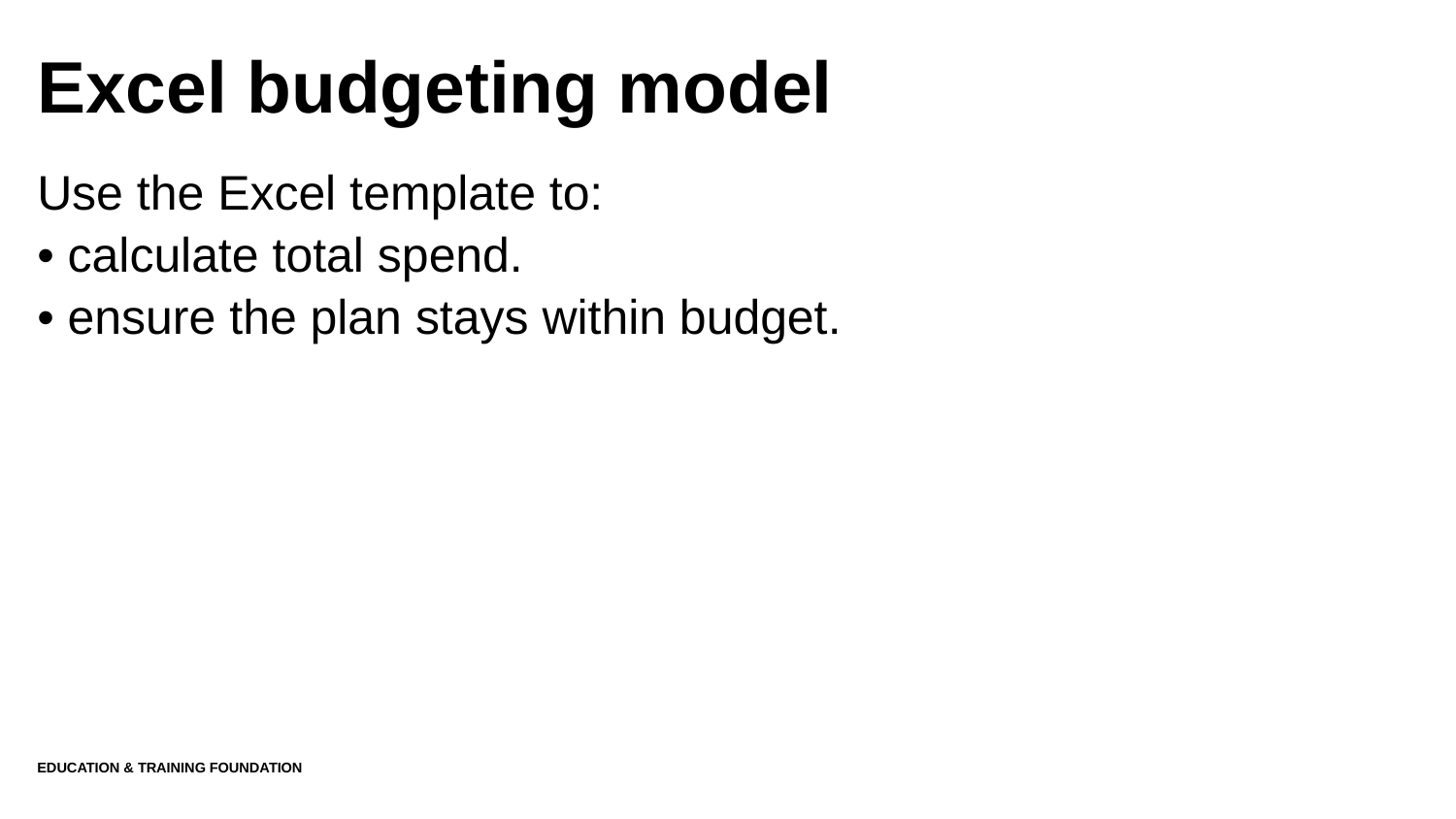

# Excel budgeting model
Use the Excel template to:
• calculate total spend.
• ensure the plan stays within budget.
Education & Training Foundation